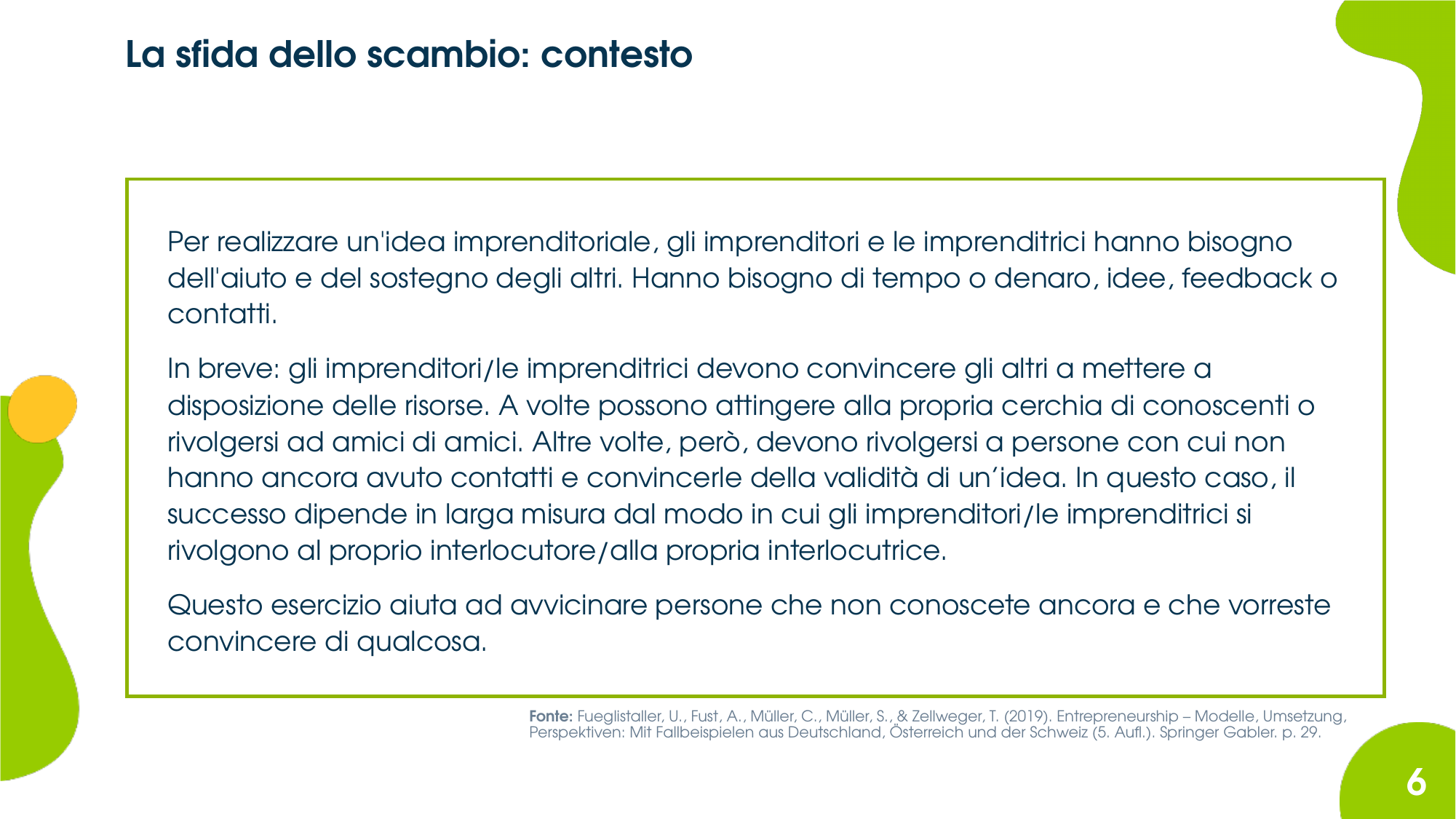

La sfida dello scambio: contesto

Per realizzare un'idea imprenditoriale, gli imprenditori e le imprenditrici hanno bisogno dell'aiuto e del sostegno degli altri. Hanno bisogno di tempo o denaro, idee, feedback o contatti.
In breve: gli imprenditori/le imprenditrici devono convincere gli altri a mettere a disposizione delle risorse. A volte possono attingere alla propria cerchia di conoscenti o rivolgersi ad amici di amici. Altre volte, però, devono rivolgersi a persone con cui non hanno ancora avuto contatti e convincerle della validità di un’idea. In questo caso, il successo dipende in larga misura dal modo in cui gli imprenditori/le imprenditrici si rivolgono al proprio interlocutore/alla propria interlocutrice.
Questo esercizio aiuta ad avvicinare persone che non conoscete ancora e che vorreste convincere di qualcosa.
Fonte: Fueglistaller, U., Fust, A., Müller, C., Müller, S., & Zellweger, T. (2019). Entrepreneurship – Modelle, Umsetzung, Perspektiven: Mit Fallbeispielen aus Deutschland, Österreich und der Schweiz (5. Aufl.). Springer Gabler. p. 29.
6